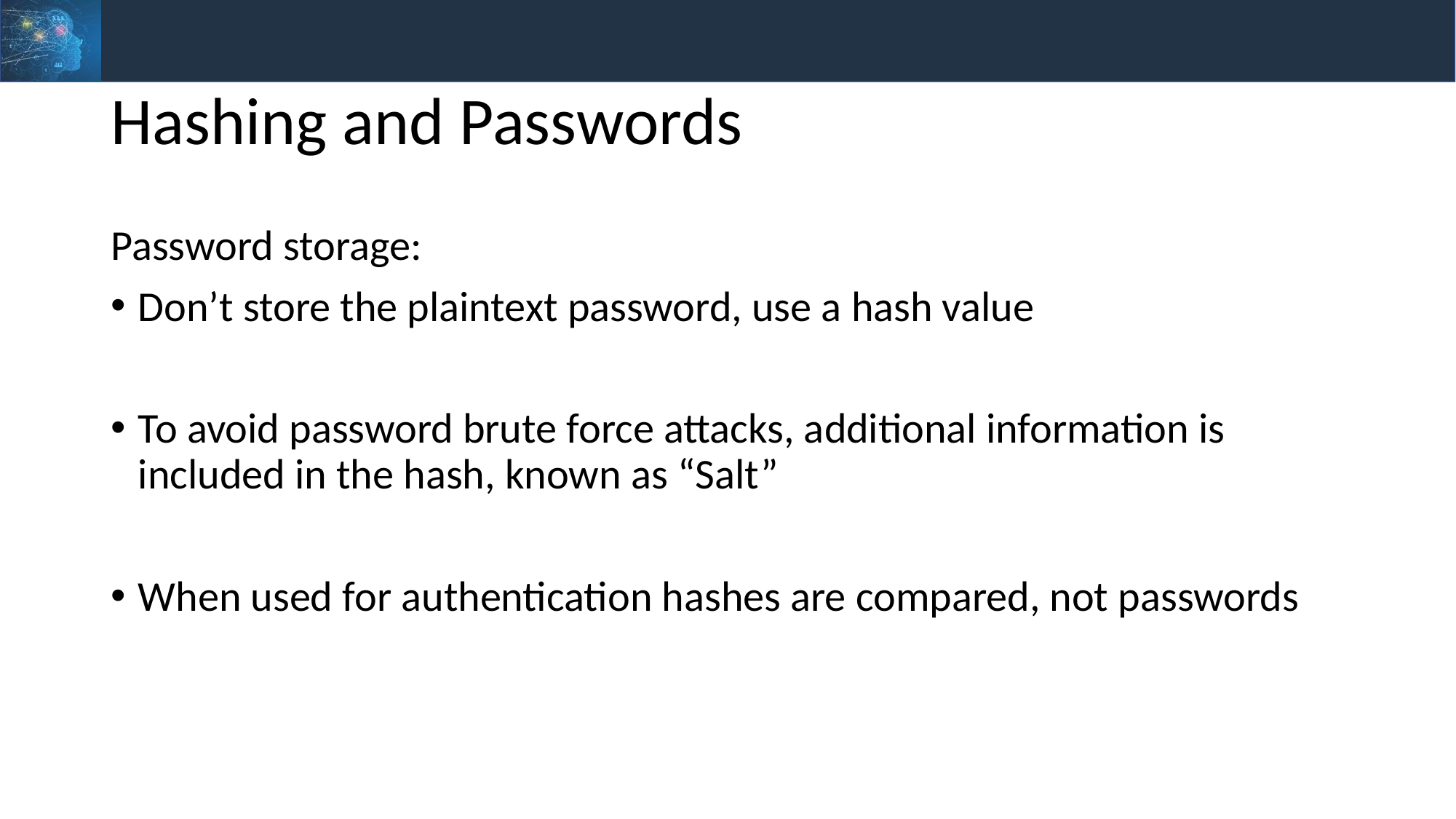

# Hashing and Passwords
Password storage:
Don’t store the plaintext password, use a hash value

To avoid password brute force attacks, additional information is included in the hash, known as “Salt”

When used for authentication hashes are compared, not passwords